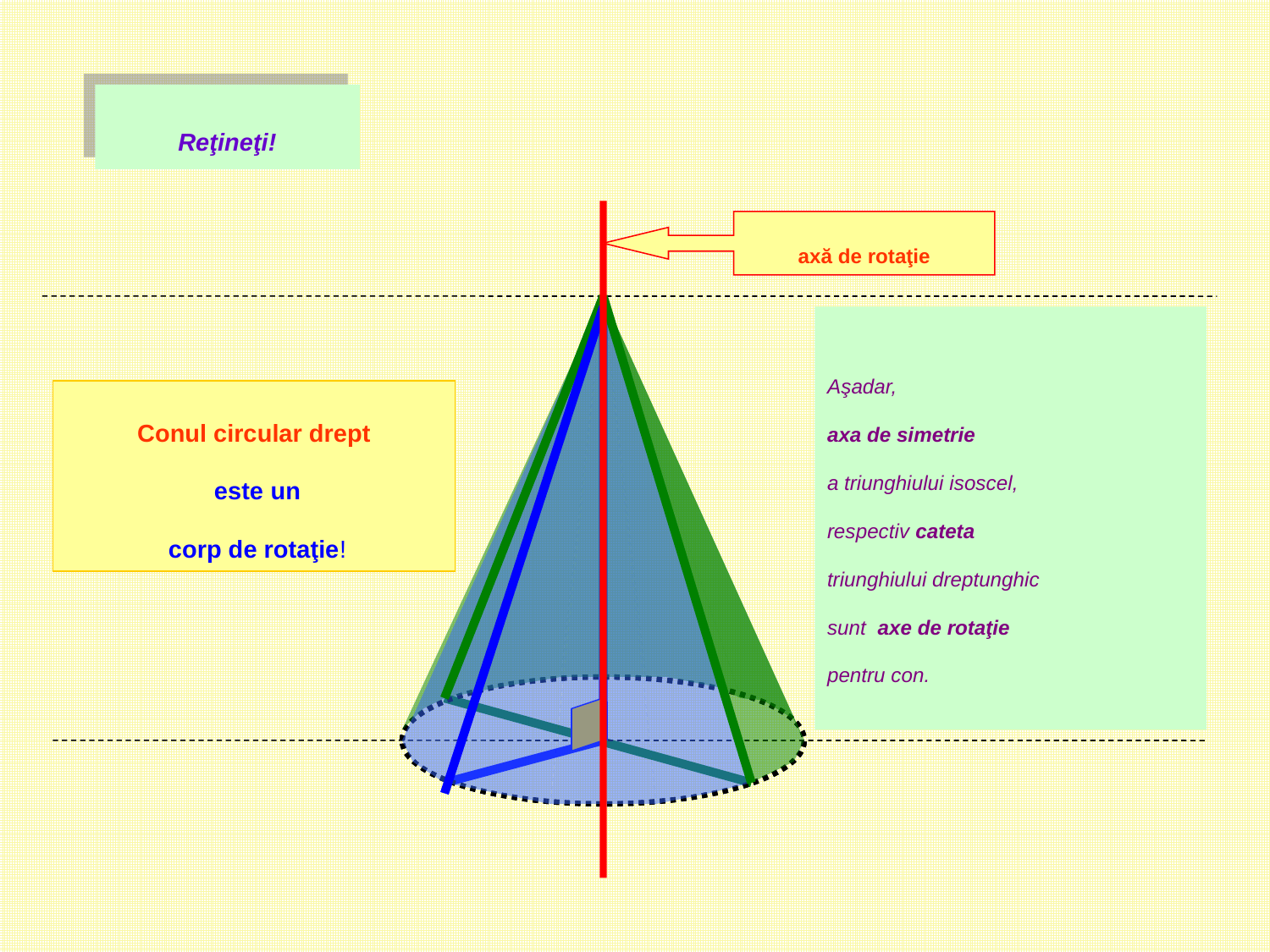

Reţineţi!

axă de rotaţie

Aşadar,
axa de simetrie
a triunghiului isoscel,
respectiv cateta
triunghiului dreptunghic
sunt  axe de rotaţie
pentru con.
Conul circular drept
 este un
 corp de rotaţie!